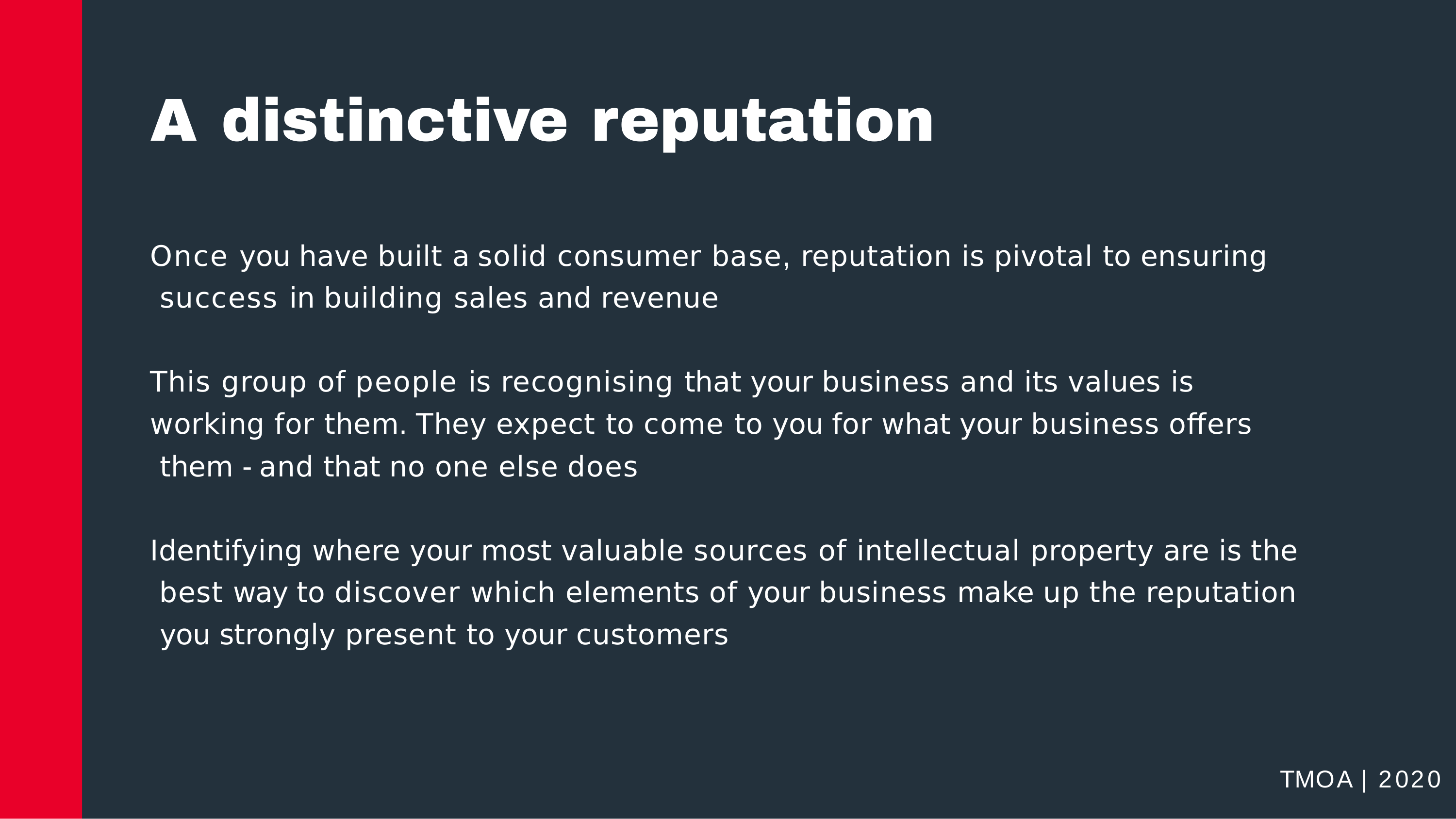

# A distinctive reputation
Once you have built a solid consumer base, reputation is pivotal to ensuring  success in building sales and revenue

This group of people is recognising that your business and its values is  working for them. They expect to come to you for what your business offers  them - and that no one else does

Identifying where your most valuable sources of intellectual property are is the  best way to discover which elements of your business make up the reputation  you strongly present to your customers
TMOA	|	2020